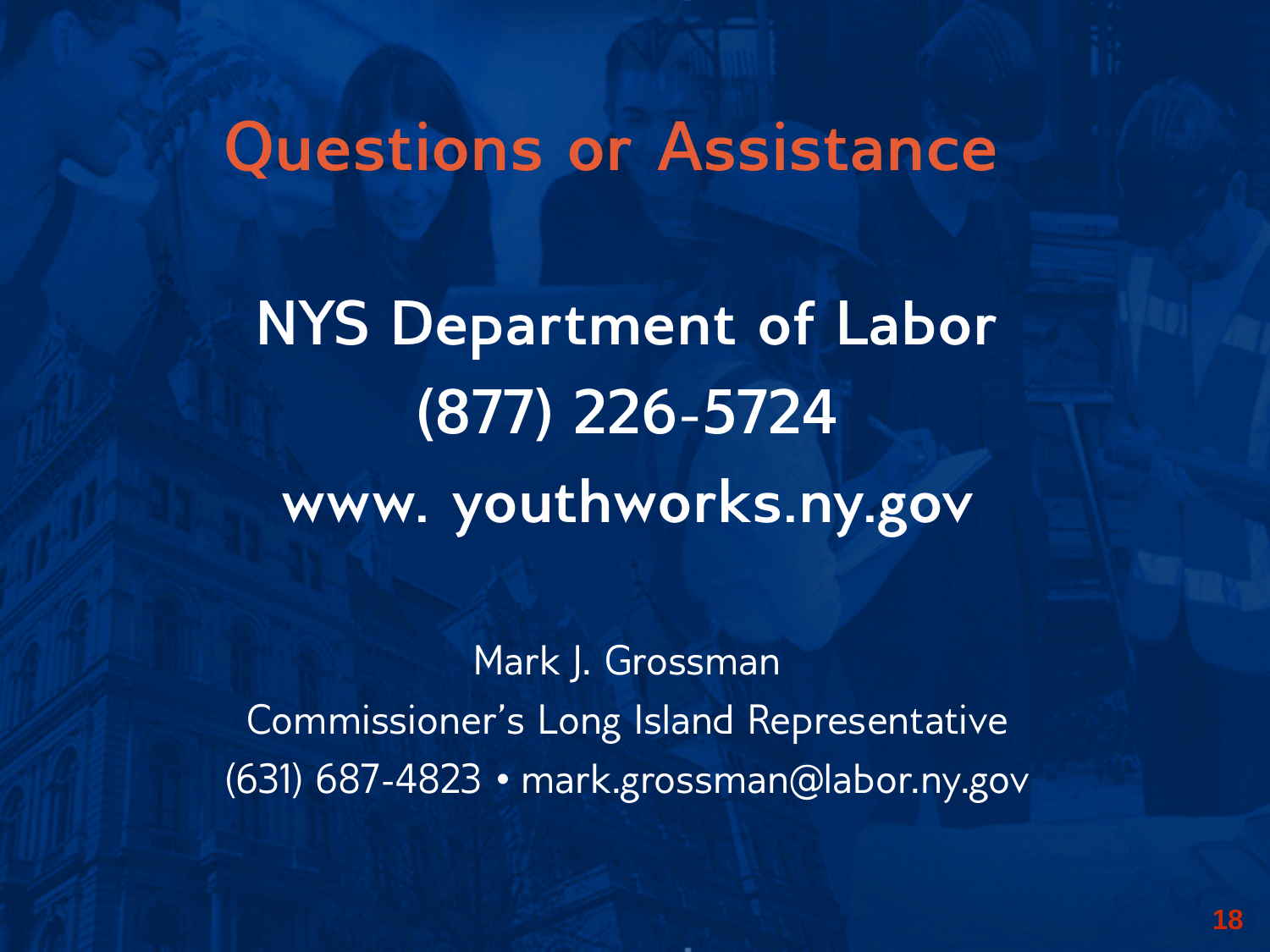

Questions or Assistance
NYS Department of Labor
(877) 226-5724
www. youthworks.ny.gov

Mark J. Grossman
Commissioner’s Long Island Representative
(631) 687-4823 • mark.grossman@labor.ny.gov

18